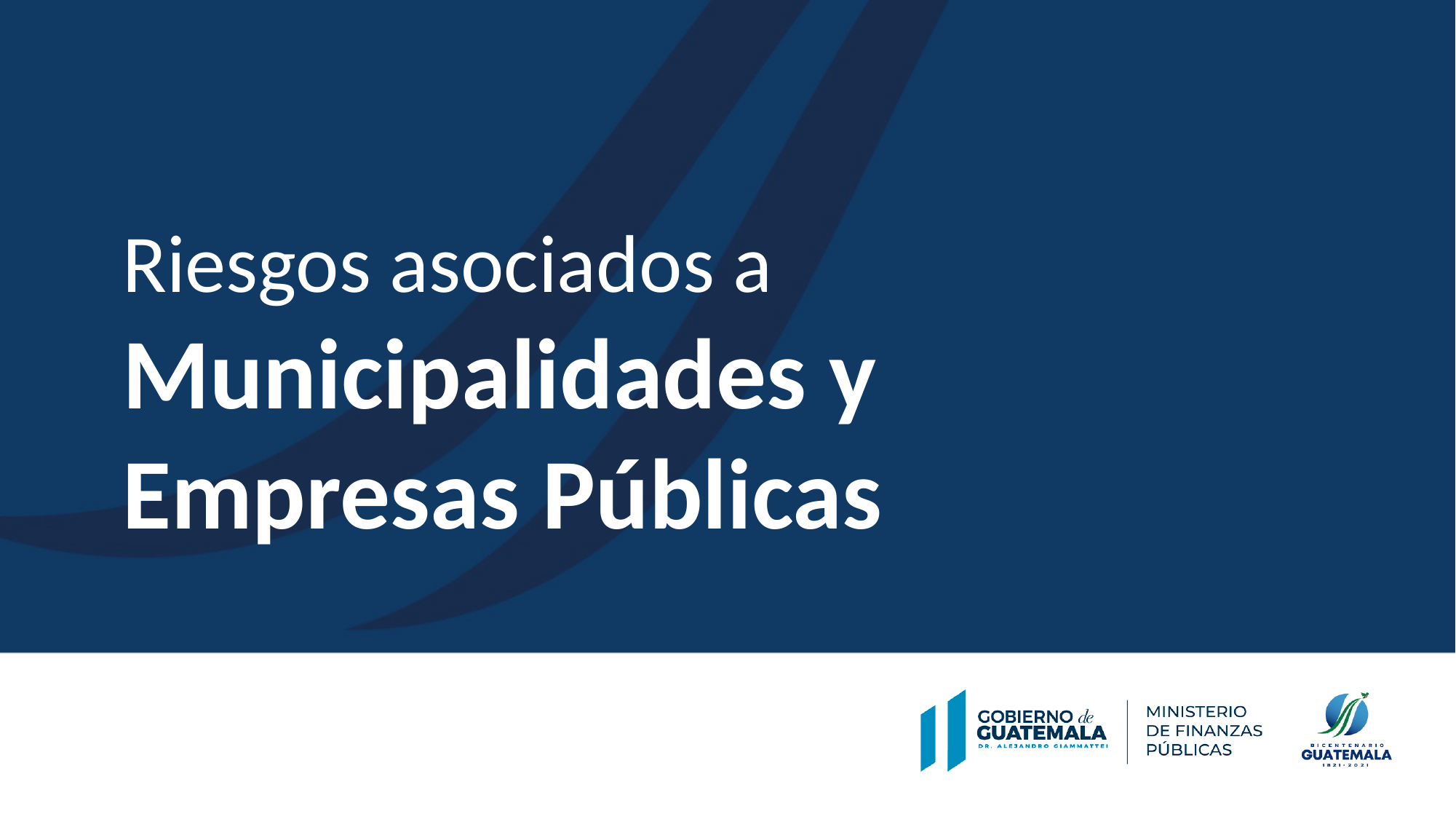

Riesgos asociados a Municipalidades y Empresas Públicas